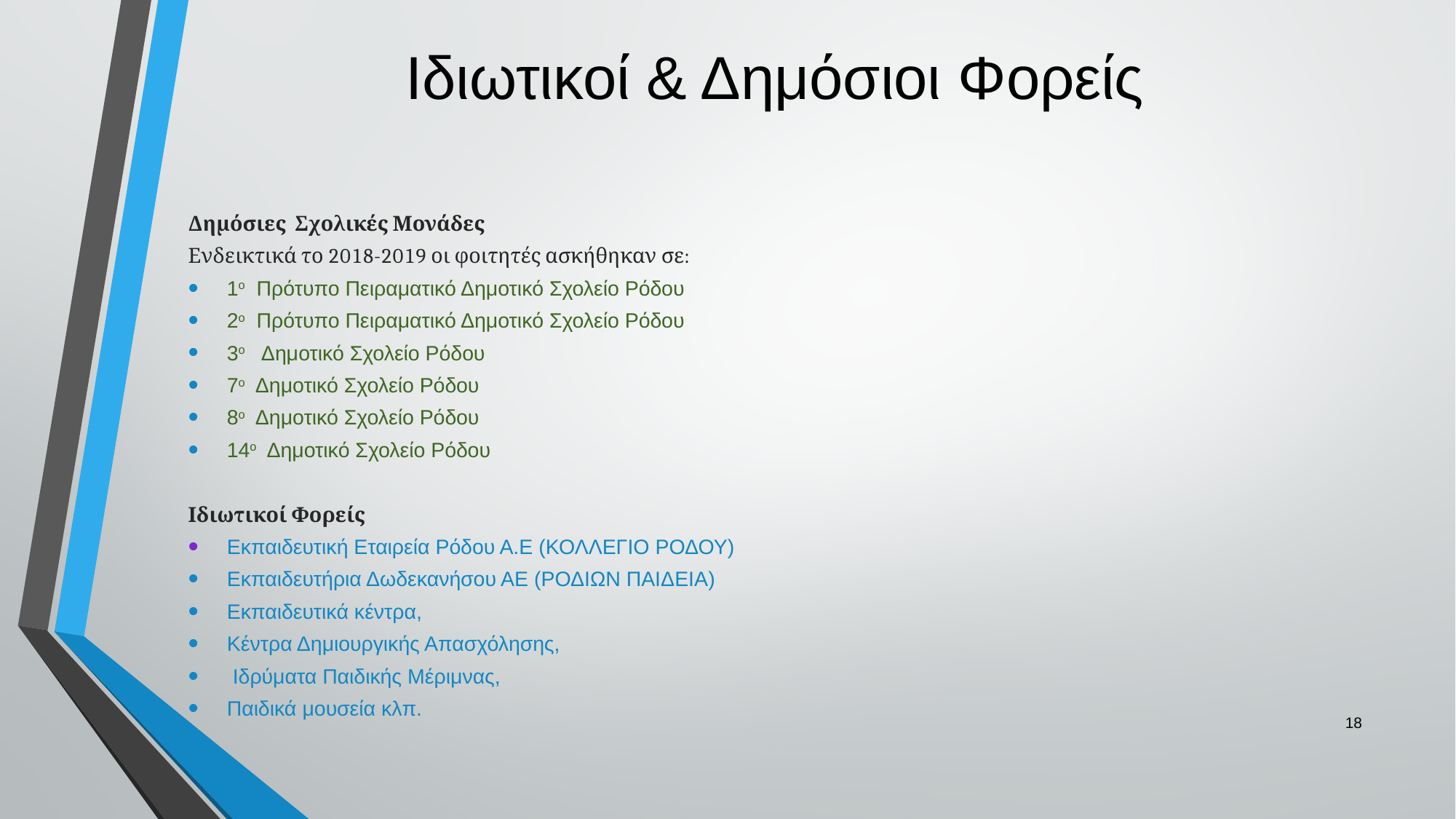

# Ιδιωτικοί & Δημόσιοι Φορείς
Δημόσιες  Σχολικές Μονάδες
Ενδεικτικά το 2018-2019 οι φοιτητές ασκήθηκαν σε:
1ο  Πρότυπο Πειραματικό Δημοτικό Σχολείο Ρόδου
2ο  Πρότυπο Πειραματικό Δημοτικό Σχολείο Ρόδου
3ο   Δημοτικό Σχολείο Ρόδου
7ο  Δημοτικό Σχολείο Ρόδου
8ο  Δημοτικό Σχολείο Ρόδου
14ο  Δημοτικό Σχολείο Ρόδου

Ιδιωτικοί Φορείς
Εκπαιδευτική Εταιρεία Ρόδου Α.Ε (ΚΟΛΛΕΓΙΟ ΡΟΔΟΥ)
Εκπαιδευτήρια Δωδεκανήσου ΑΕ (ΡΟΔΙΩΝ ΠΑΙΔΕΙΑ)
Εκπαιδευτικά κέντρα,
Κέντρα Δημιουργικής Απασχόλησης,
 Ιδρύματα Παιδικής Μέριμνας,
Παιδικά μουσεία κλπ.

18